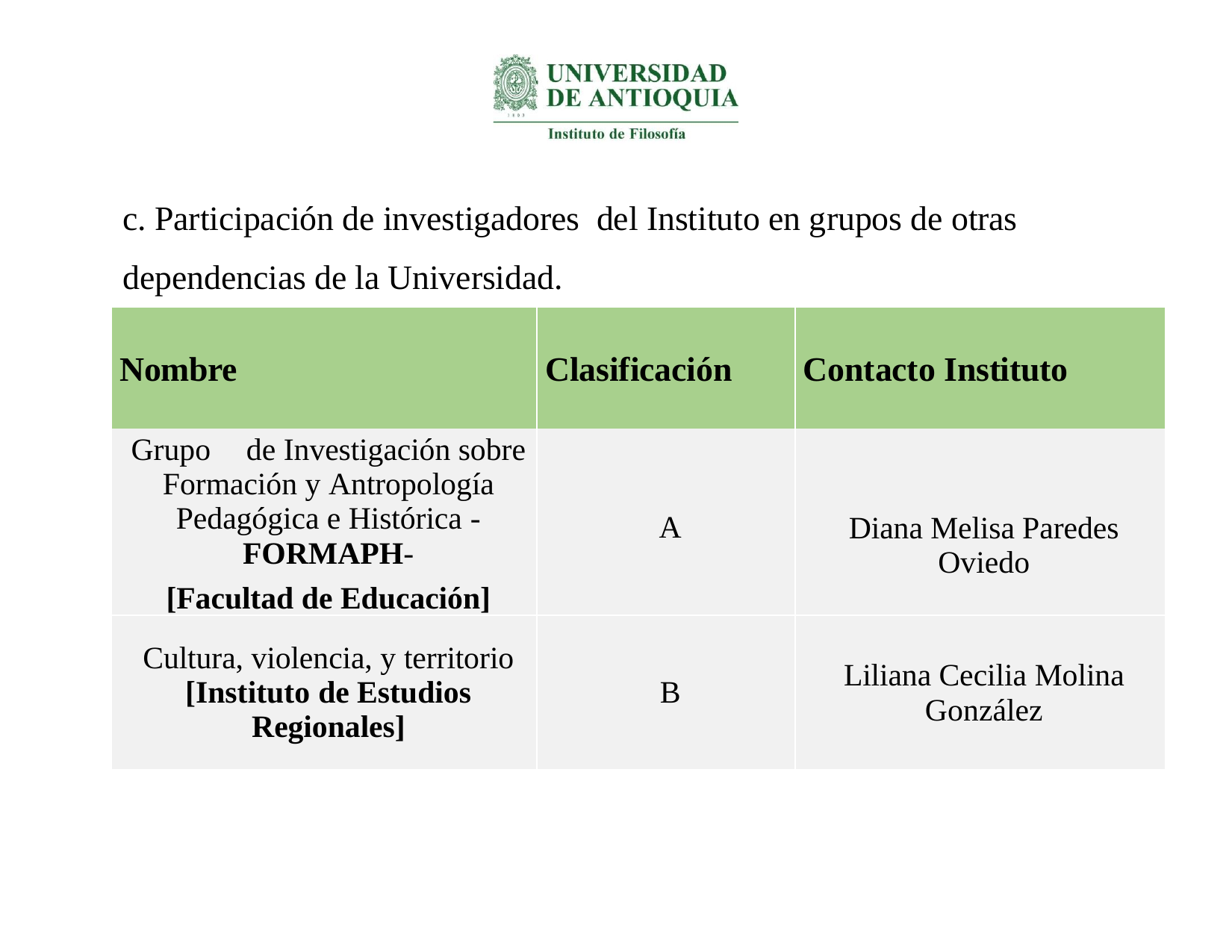

c. Participación de investigadores  del Instituto en grupos de otras dependencias de la Universidad.
| Nombre | Clasificación | Contacto Instituto |
| --- | --- | --- |
| Grupo de Investigación sobre Formación y Antropología Pedagógica e Histórica -FORMAPH- [Facultad de Educación] | A | Diana Melisa Paredes Oviedo |
| Cultura, violencia, y territorio [Instituto de Estudios Regionales] | B | Liliana Cecilia Molina González |